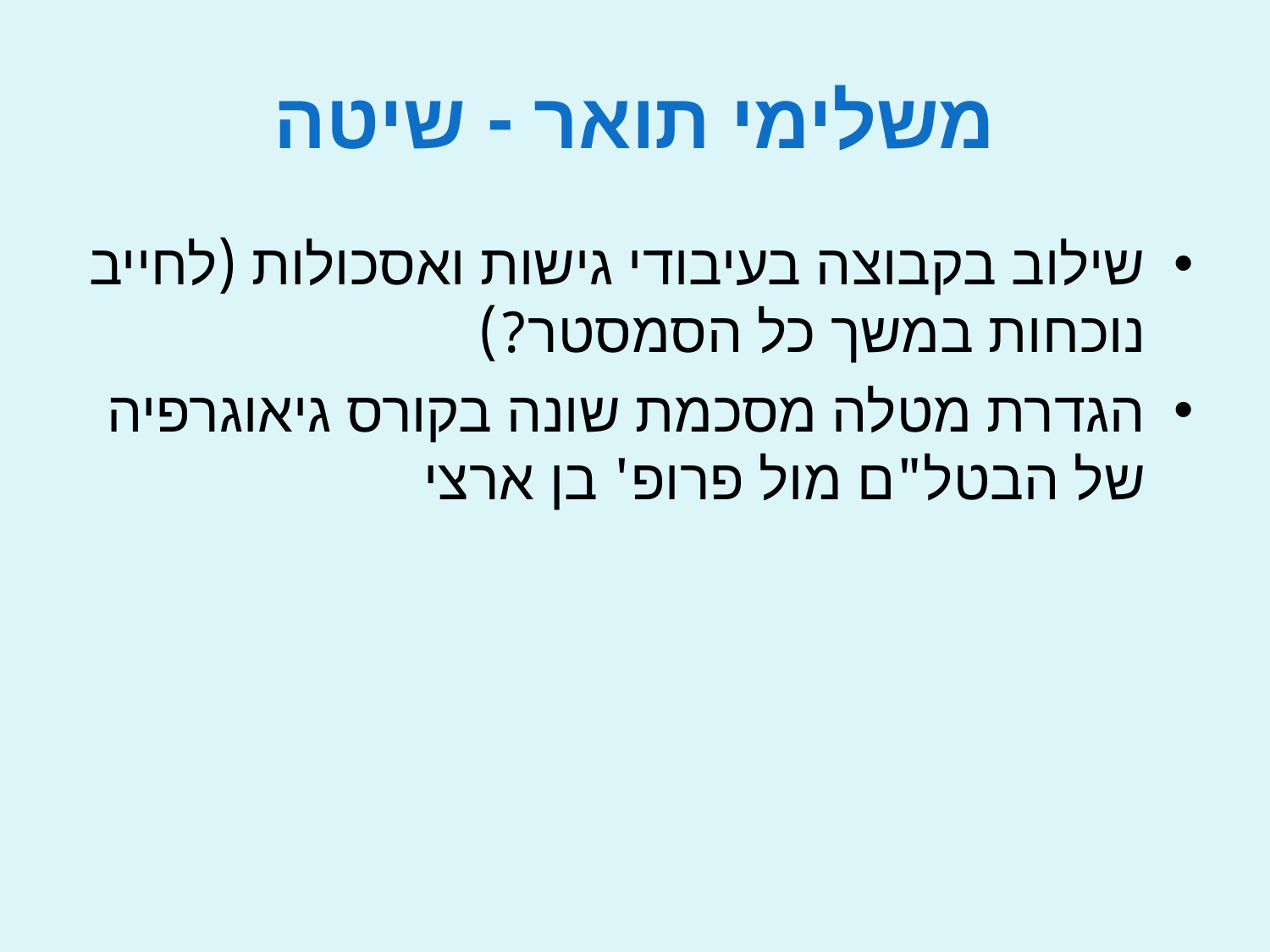

# משלימי תואר - שיטה
שילוב בקבוצה בעיבודי גישות ואסכולות (לחייב נוכחות במשך כל הסמסטר?)
הגדרת מטלה מסכמת שונה בקורס גיאוגרפיה של הבטל"ם מול פרופ' בן ארצי